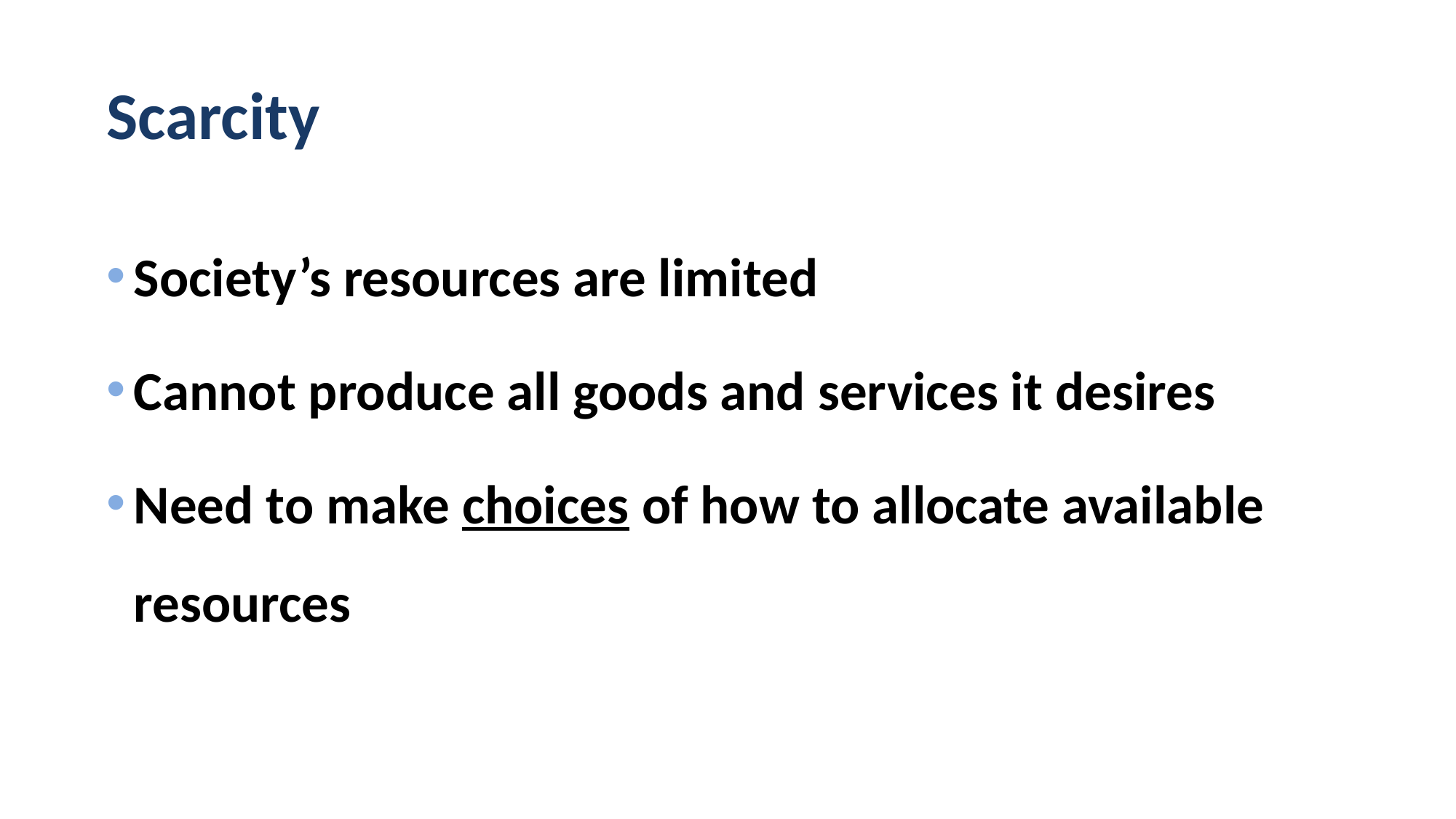

# Scarcity
Society’s resources are limited
Cannot produce all goods and services it desires
Need to make choices of how to allocate available resources